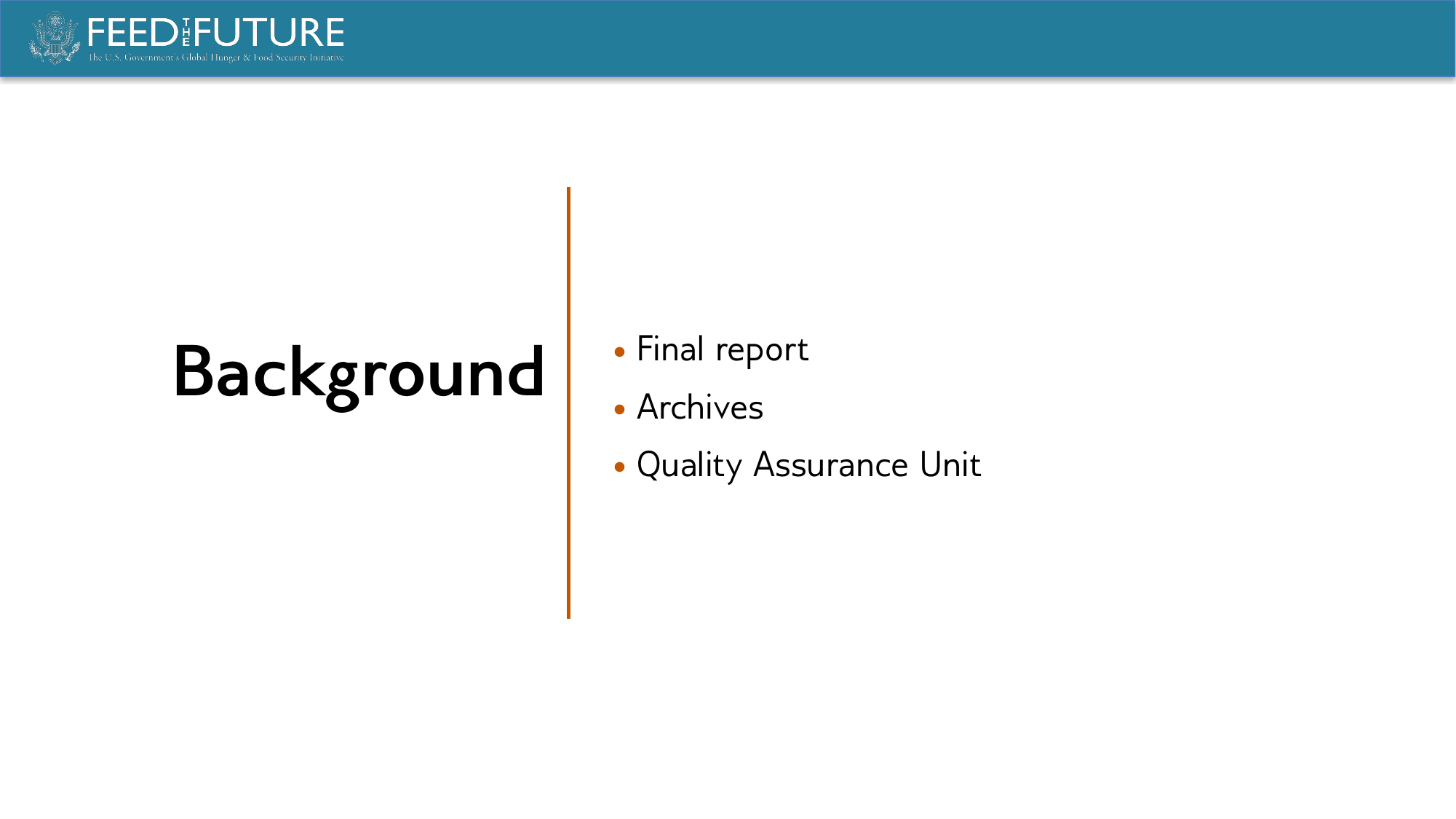

Background
 Final report
 Archives
 Quality Assurance Unit